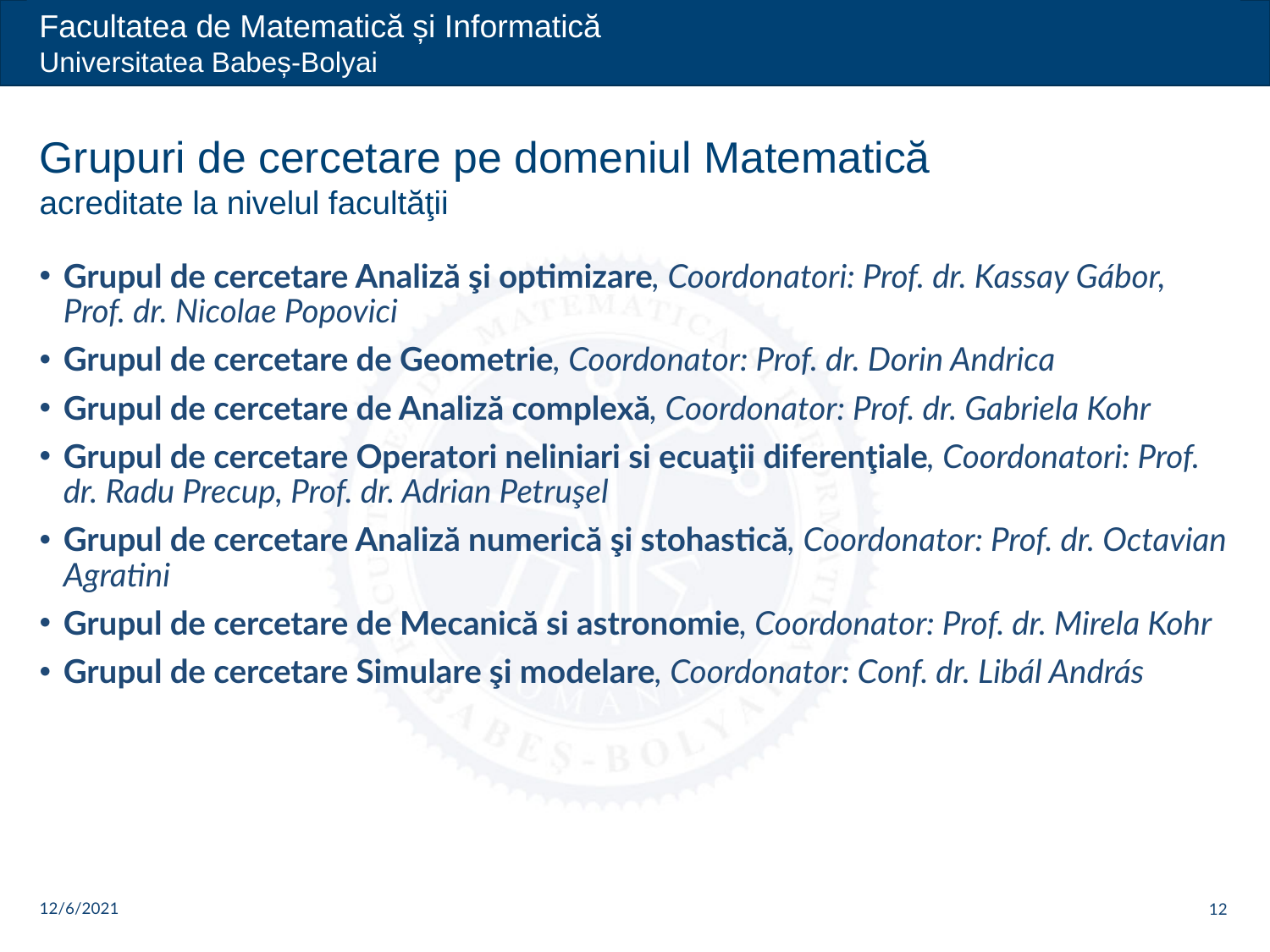

# Grupuri de cercetare pe domeniul Matematică acreditate la nivelul facultăţii
Grupul de cercetare Analiză şi optimizare, Coordonatori: Prof. dr. Kassay Gábor, Prof. dr. Nicolae Popovici
Grupul de cercetare de Geometrie, Coordonator: Prof. dr. Dorin Andrica
Grupul de cercetare de Analiză complexă, Coordonator: Prof. dr. Gabriela Kohr
Grupul de cercetare Operatori neliniari si ecuaţii diferenţiale, Coordonatori: Prof. dr. Radu Precup, Prof. dr. Adrian Petruşel
Grupul de cercetare Analiză numerică şi stohastică, Coordonator: Prof. dr. Octavian Agratini
Grupul de cercetare de Mecanică si astronomie, Coordonator: Prof. dr. Mirela Kohr
Grupul de cercetare Simulare şi modelare, Coordonator: Conf. dr. Libál András
12/6/2021
12